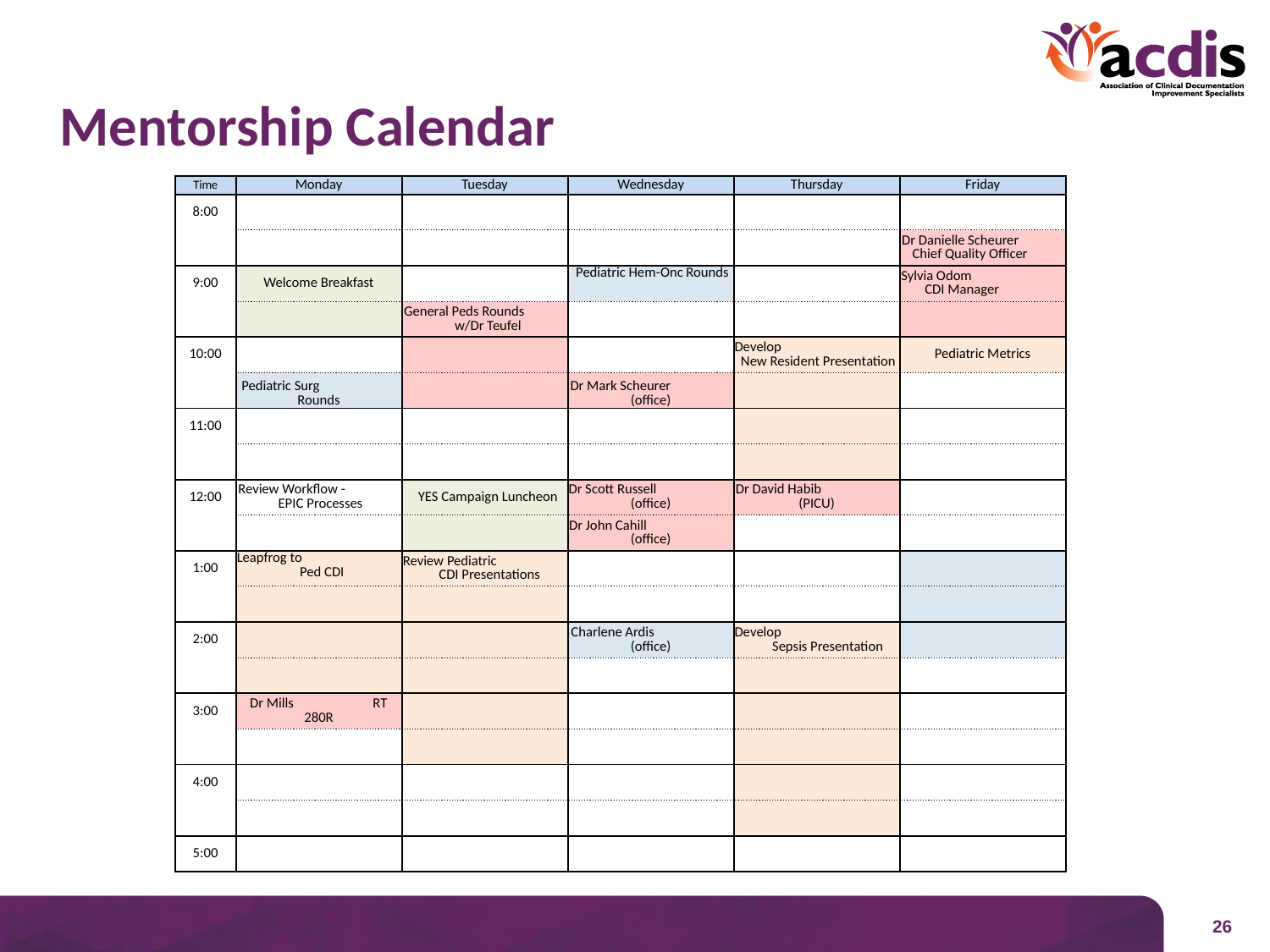

# Mentorship Calendar
| Time | Monday | Tuesday | Wednesday | Thursday | Friday |
| --- | --- | --- | --- | --- | --- |
| 8:00 |  |  |  |  |  |
|  |  |  |  |  | Dr Danielle Scheurer Chief Quality Officer |
| 9:00 | Welcome Breakfast |  | Pediatric Hem-Onc Rounds |  | Sylvia Odom CDI Manager |
|  |  | General Peds Rounds w/Dr Teufel |  |  |  |
| 10:00 |  |  |  | Develop New Resident Presentation | Pediatric Metrics |
|  | Pediatric Surg Rounds |  | Dr Mark Scheurer (office) |  |  |
| 11:00 |  |  |  |  |  |
|  |  |  |  |  |  |
| 12:00 | Review Workflow - EPIC Processes | YES Campaign Luncheon | Dr Scott Russell (office) | Dr David Habib (PICU) |  |
|  |  |  | Dr John Cahill (office) |  |  |
| 1:00 | Leapfrog to Ped CDI | Review Pediatric CDI Presentations |  |  |  |
|  |  |  |  |  |  |
| 2:00 |  |  | Charlene Ardis (office) | Develop Sepsis Presentation |  |
|  |  |  |  |  |  |
| 3:00 | Dr Mills RT 280R |  |  |  |  |
|  |  |  |  |  |  |
| 4:00 |  |  |  |  |  |
|  |  |  |  |  |  |
| 5:00 |  |  |  |  |  |